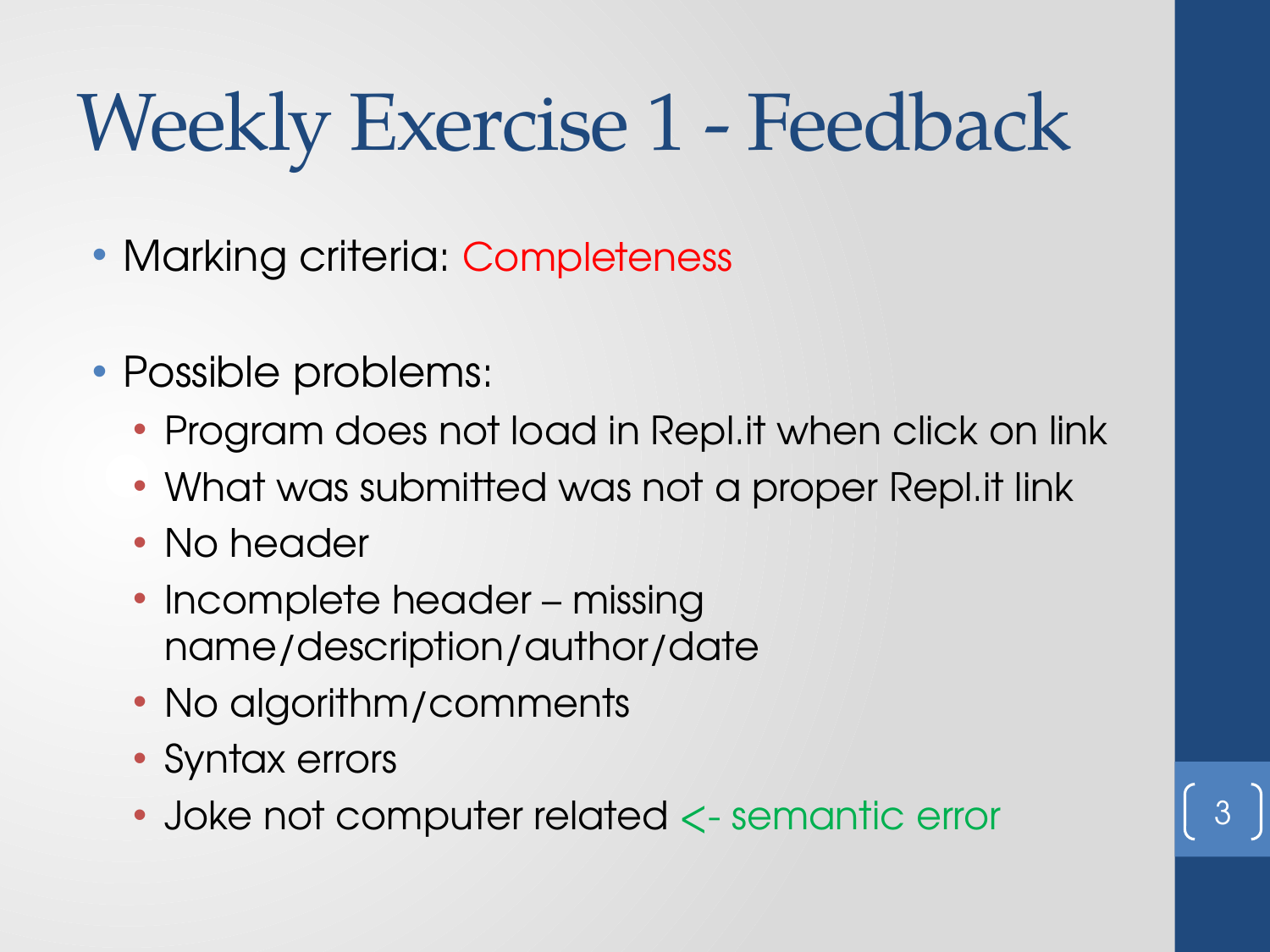

# Weekly Exercise 1 - Feedback
Marking criteria: Completeness

Possible problems:
Program does not load in Repl.it when click on link
What was submitted was not a proper Repl.it link
No header
Incomplete header – missing name/description/author/date
No algorithm/comments
Syntax errors
Joke not computer related <- semantic error

3